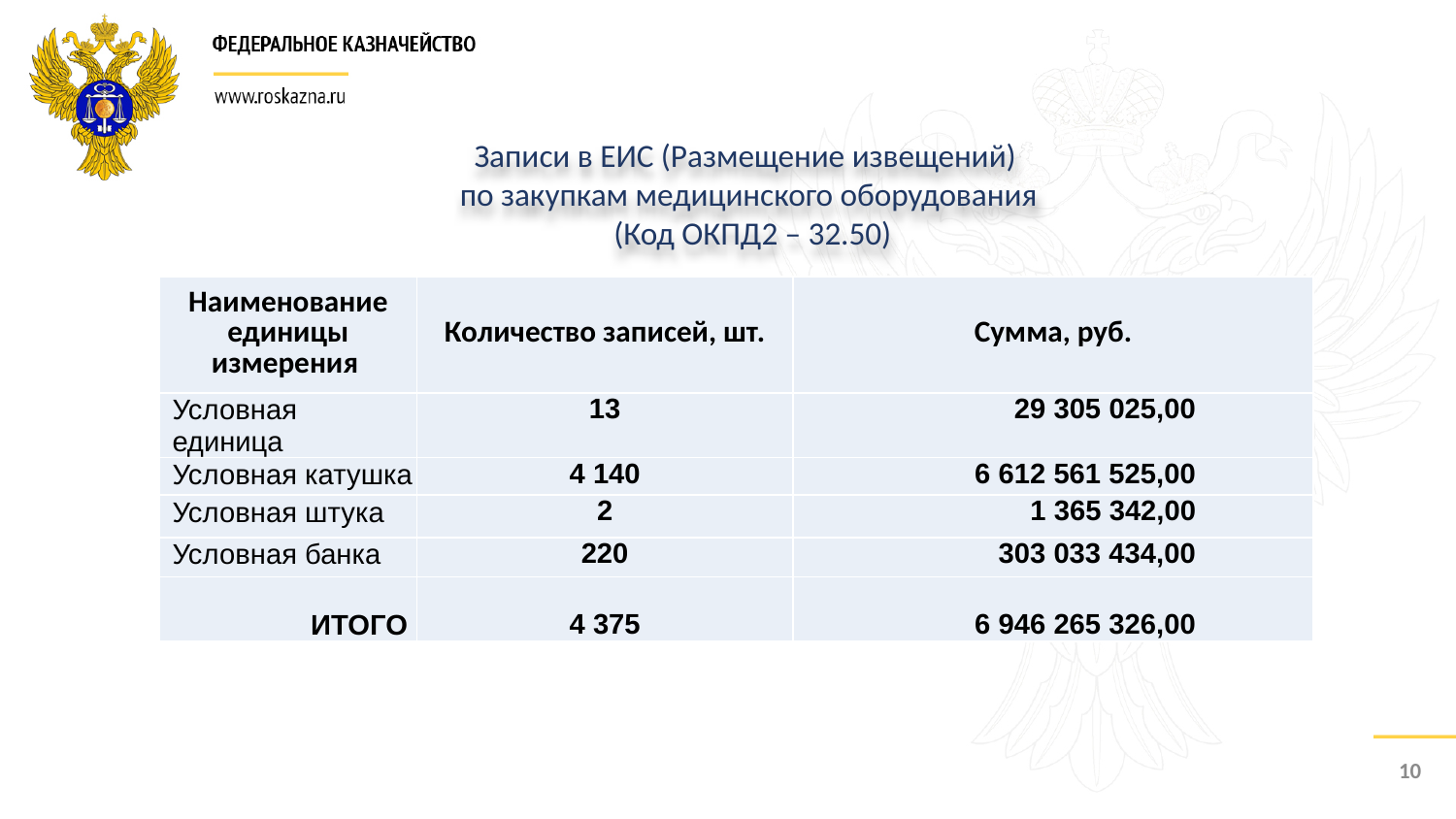

Записи в ЕИС (Размещение извещений)
по закупкам медицинского оборудования
 (Код ОКПД2 – 32.50)

| Наименование единицы измерения | Количество записей, шт. | Сумма, руб. |
| --- | --- | --- |
| Условная единица | 13 | 29 305 025,00 |
| Условная катушка | 4 140 | 6 612 561 525,00 |
| Условная штука | 2 | 1 365 342,00 |
| Условная банка | 220 | 303 033 434,00 |
| ИТОГО | 4 375 | 6 946 265 326,00 |
10